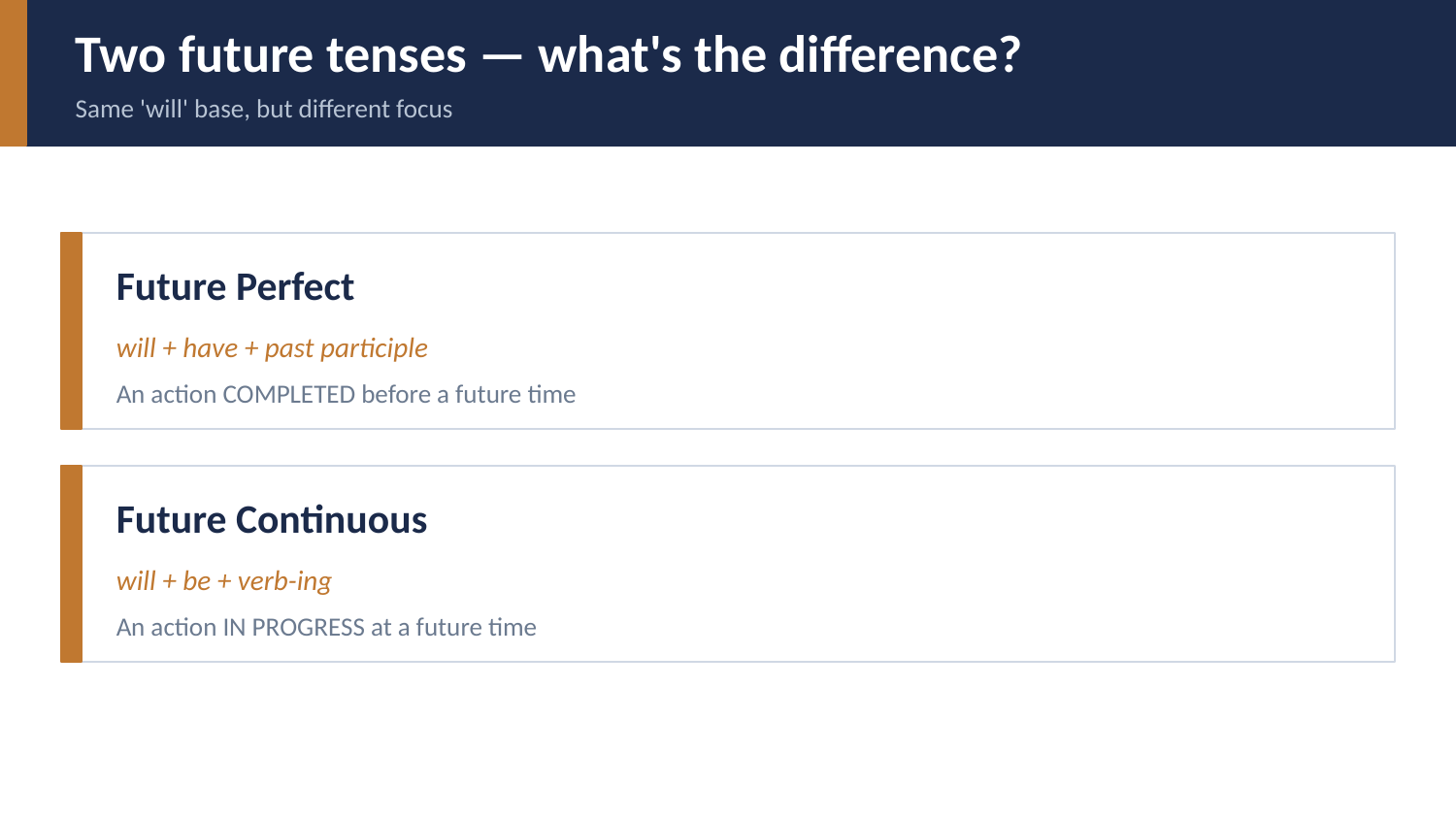

Two future tenses — what's the difference?
Same 'will' base, but different focus

Future Perfect
will + have + past participle
An action COMPLETED before a future time

Future Continuous
will + be + verb-ing
An action IN PROGRESS at a future time